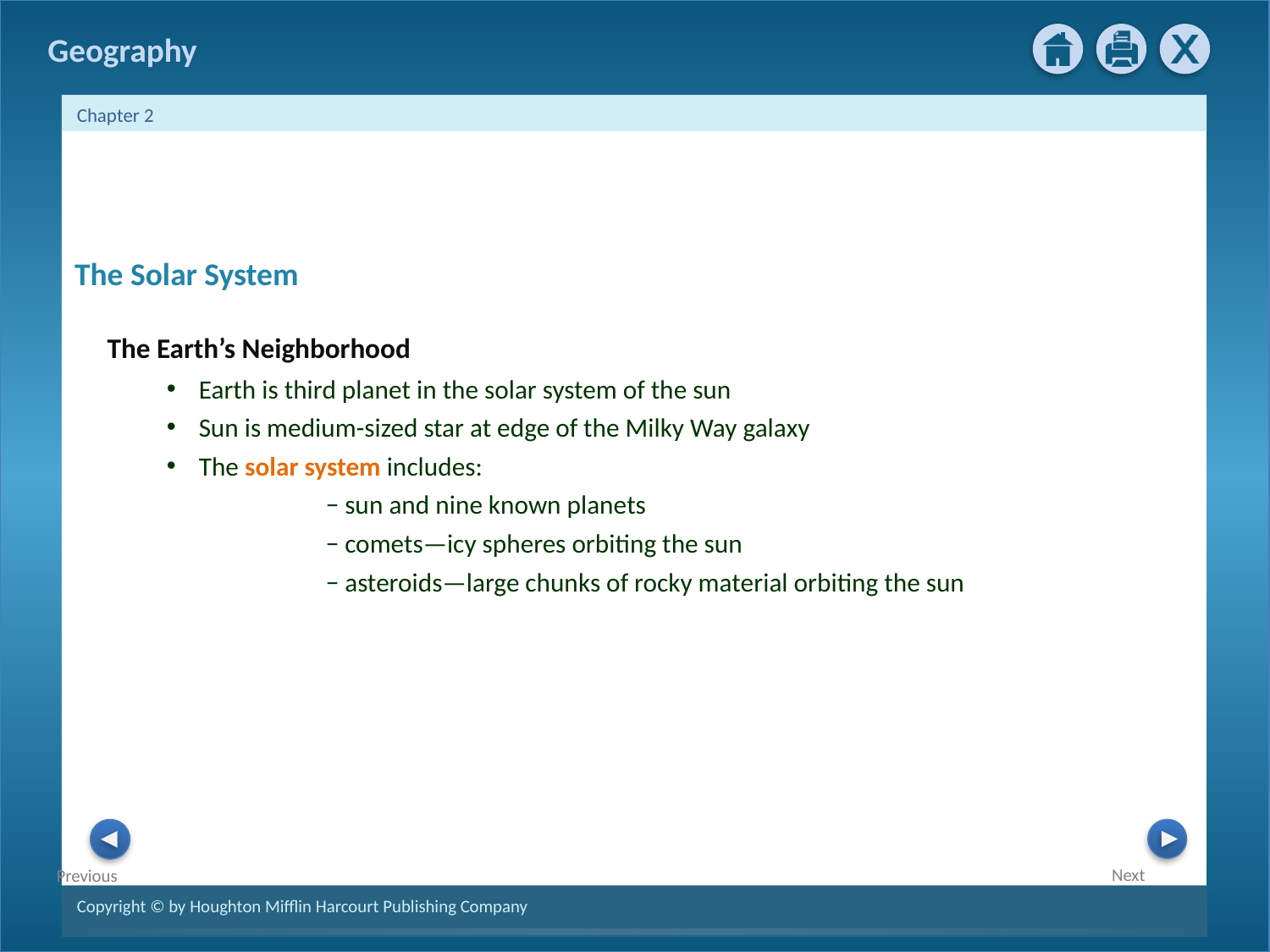

The Solar System

The Earth’s Neighborhood
Earth is third planet in the solar system of the sun
Sun is medium-sized star at edge of the Milky Way galaxy
The solar system includes:
− sun and nine known planets
− comets—icy spheres orbiting the sun
− asteroids—large chunks of rocky material orbiting the sun